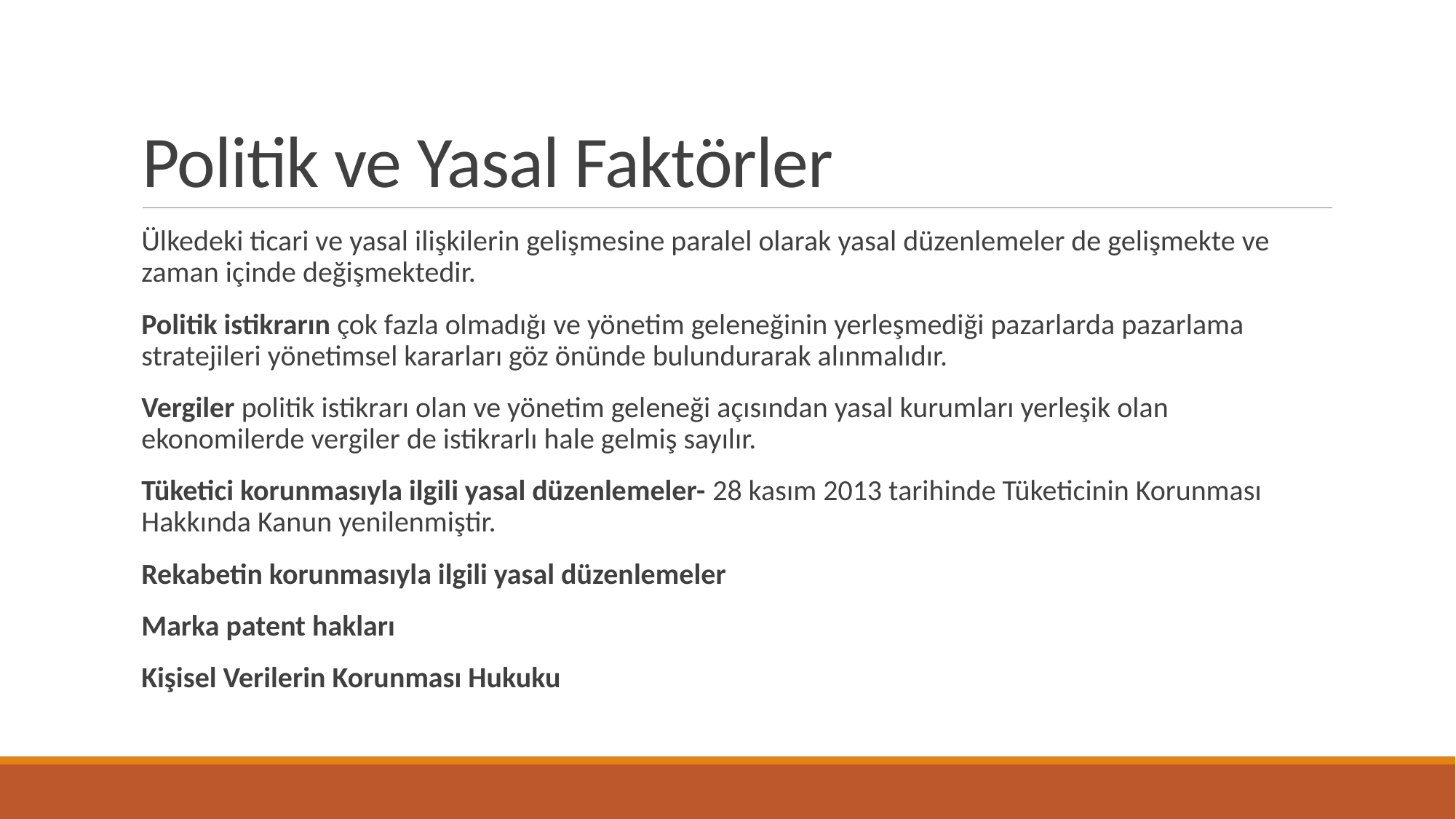

# Politik ve Yasal Faktörler
Ülkedeki ticari ve yasal ilişkilerin gelişmesine paralel olarak yasal düzenlemeler de gelişmekte ve zaman içinde değişmektedir.
Politik istikrarın çok fazla olmadığı ve yönetim geleneğinin yerleşmediği pazarlarda pazarlama stratejileri yönetimsel kararları göz önünde bulundurarak alınmalıdır.
Vergiler politik istikrarı olan ve yönetim geleneği açısından yasal kurumları yerleşik olan ekonomilerde vergiler de istikrarlı hale gelmiş sayılır.
Tüketici korunmasıyla ilgili yasal düzenlemeler- 28 kasım 2013 tarihinde Tüketicinin Korunması Hakkında Kanun yenilenmiştir.
Rekabetin korunmasıyla ilgili yasal düzenlemeler
Marka patent hakları
Kişisel Verilerin Korunması Hukuku